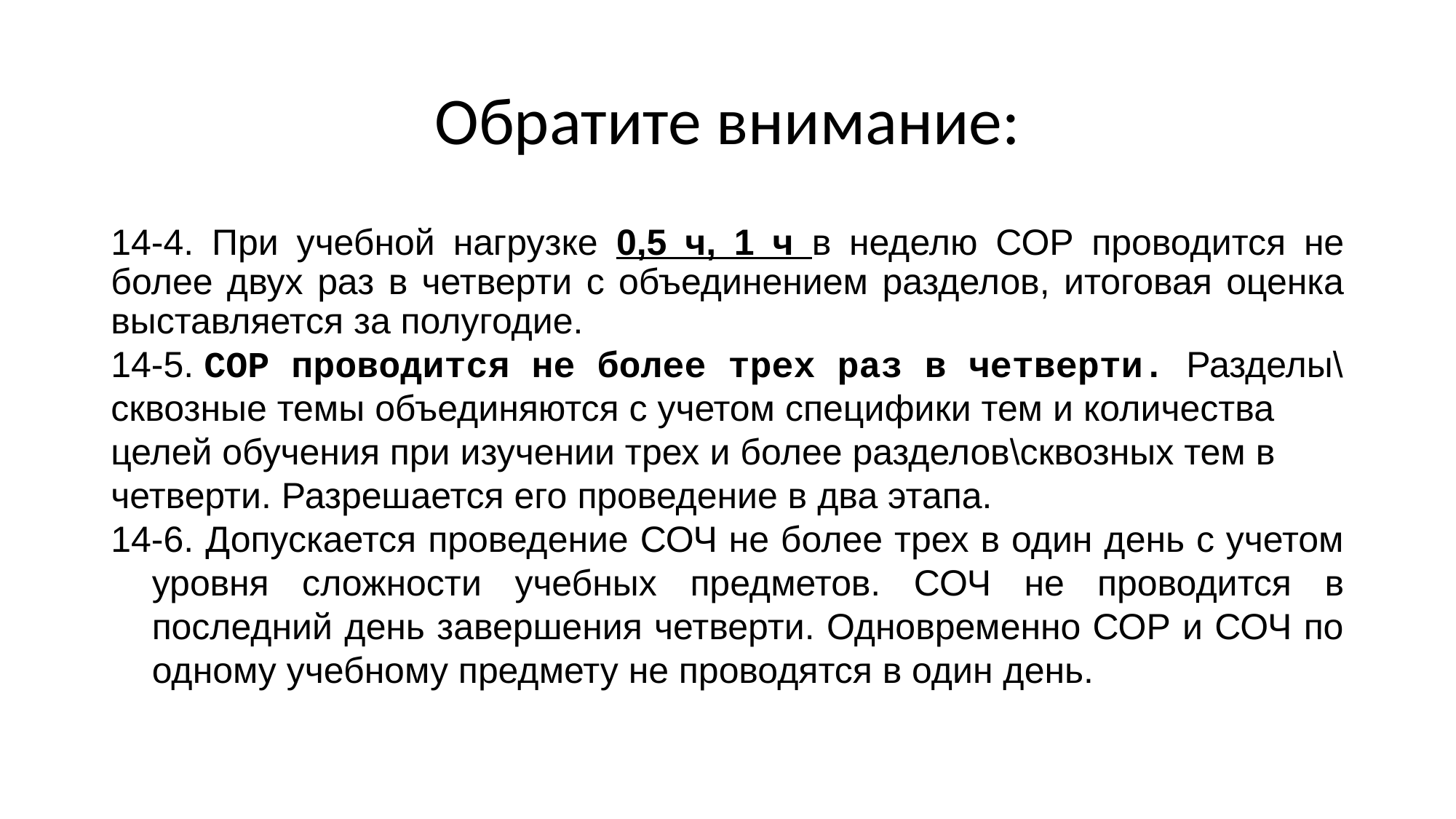

# Обратите внимание:
14-4. При учебной нагрузке 0,5 ч, 1 ч в неделю СОР проводится не более двух раз в четверти с объединением разделов, итоговая оценка выставляется за полугодие.
14-5. СОР проводится не более трех раз в четверти. Разделы\сквозные темы объединяются с учетом специфики тем и количества целей обучения при изучении трех и более разделов\сквозных тем в четверти. Разрешается его проведение в два этапа.
14-6. Допускается проведение СОЧ не более трех в один день с учетом уровня сложности учебных предметов. СОЧ не проводится в последний день завершения четверти. Одновременно СОР и СОЧ по одному учебному предмету не проводятся в один день.